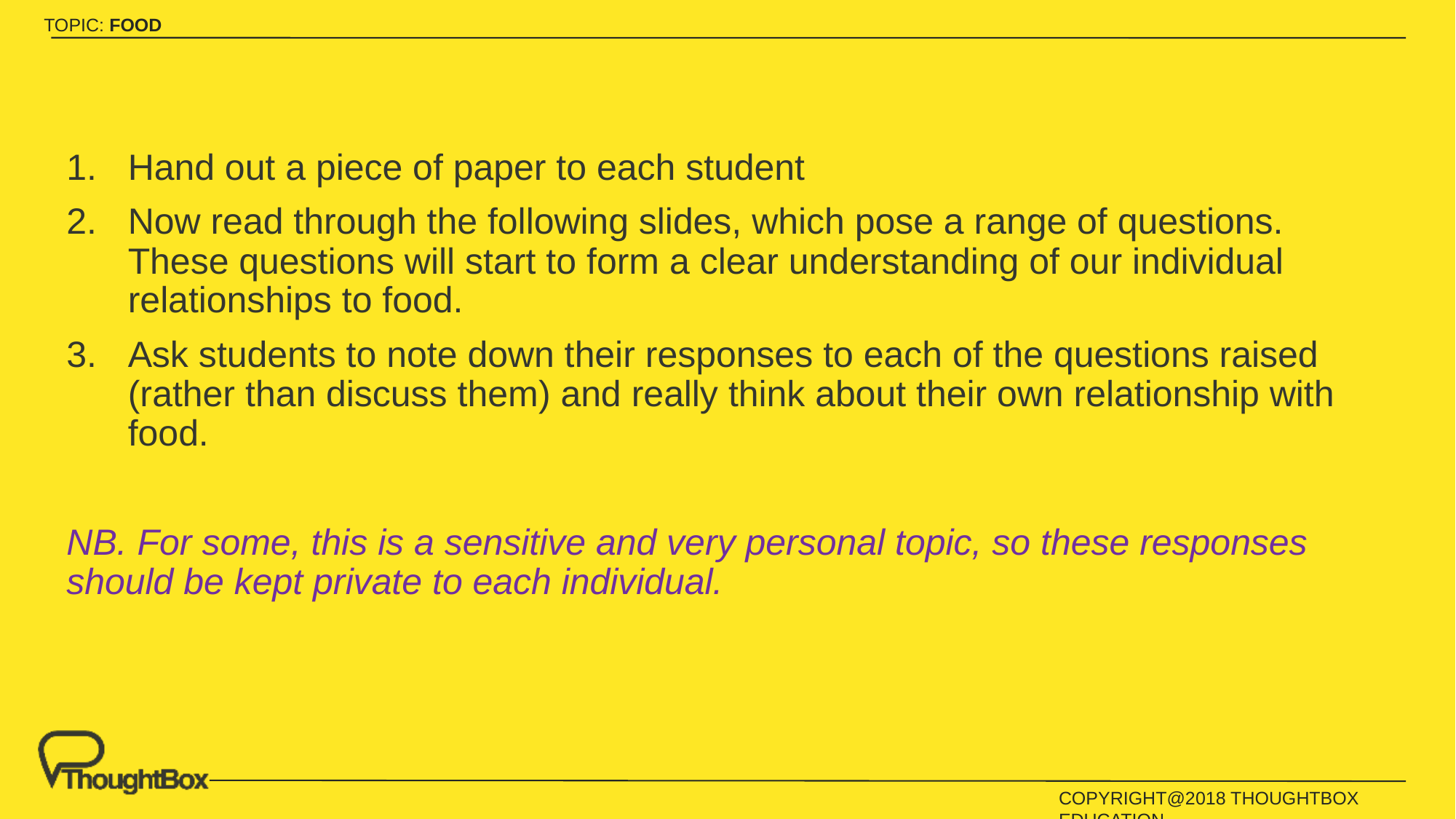

Hand out a piece of paper to each student
Now read through the following slides, which pose a range of questions. These questions will start to form a clear understanding of our individual relationships to food.
Ask students to note down their responses to each of the questions raised (rather than discuss them) and really think about their own relationship with food.

NB. For some, this is a sensitive and very personal topic, so these responses should be kept private to each individual.